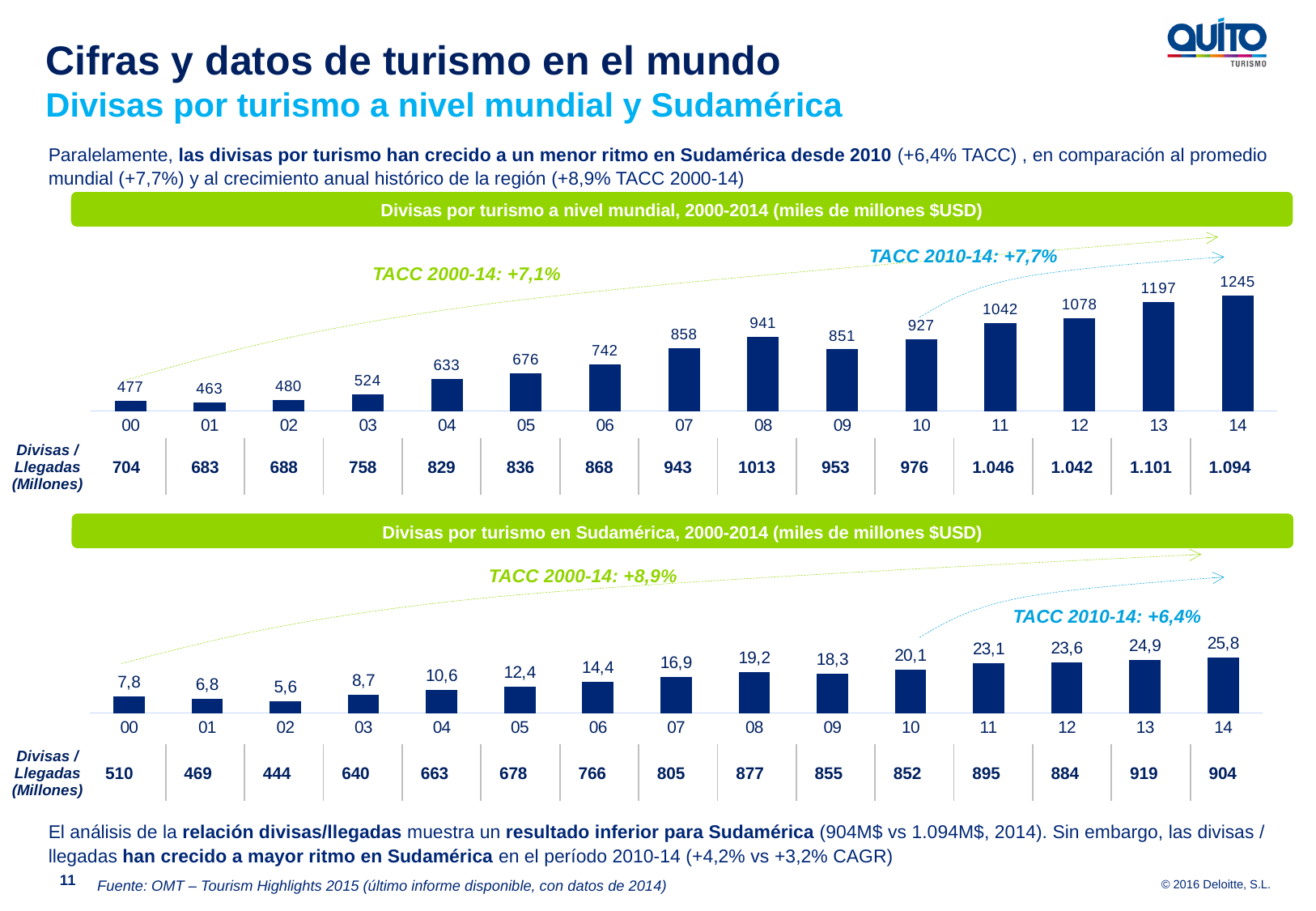

Cifras y datos de turismo en el mundo
Divisas por turismo a nivel mundial y Sudamérica
Paralelamente, las divisas por turismo han crecido a un menor ritmo en Sudamérica desde 2010 (+6,4% TACC) , en comparación al promedio mundial (+7,7%) y al crecimiento anual histórico de la región (+8,9% TACC 2000-14)
Divisas por turismo a nivel mundial, 2000-2014 (miles de millones $USD)

### Chart

| Category | Divisas a nivel mundial |
|---|---|
| 00 | 477.0 |
| 01 | 463.0 |
| 02 | 480.0 |
| 03 | 524.0 |
| 04 | 633.0 |
| 05 | 676.0 |
| 06 | 742.0 |
| 07 | 858.0 |
| 08 | 941.0 |
| 09 | 851.0 |
| 10 | 927.0 |
| 11 | 1042.0 |
| 12 | 1078.0 |
| 13 | 1197.0 |
| 14 | 1245.0 |
TACC 2010-14: +7,7%
TACC 2000-14: +7,1%

| Divisas / Llegadas (Millones) | 704 | 683 | 688 | 758 | 829 | 836 | 868 | 943 | 1013 | 953 | 976 | 1.046 | 1.042 | 1.101 | 1.094 |
| --- | --- | --- | --- | --- | --- | --- | --- | --- | --- | --- | --- | --- | --- | --- | --- |

### Chart

| Category | Sudamerica |
|---|---|
| 00 | 7.8 |
| 01 | 6.8 |
| 02 | 5.6 |
| 03 | 8.7 |
| 04 | 10.6 |
| 05 | 12.4 |
| 06 | 14.4 |
| 07 | 16.9 |
| 08 | 19.2 |
| 09 | 18.3 |
| 10 | 20.1 |
| 11 | 23.1 |
| 12 | 23.6 |
| 13 | 24.9 |
| 14 | 25.8 |
Divisas por turismo en Sudamérica, 2000-2014 (miles de millones $USD)
TACC 2000-14: +8,9%

TACC 2010-14: +6,4%
| Divisas / Llegadas (Millones) | 510 | 469 | 444 | 640 | 663 | 678 | 766 | 805 | 877 | 855 | 852 | 895 | 884 | 919 | 904 |
| --- | --- | --- | --- | --- | --- | --- | --- | --- | --- | --- | --- | --- | --- | --- | --- |
El análisis de la relación divisas/llegadas muestra un resultado inferior para Sudamérica (904M$ vs 1.094M$, 2014). Sin embargo, las divisas / llegadas han crecido a mayor ritmo en Sudamérica en el período 2010-14 (+4,2% vs +3,2% CAGR)
11
Fuente: OMT – Tourism Highlights 2015 (último informe disponible, con datos de 2014)